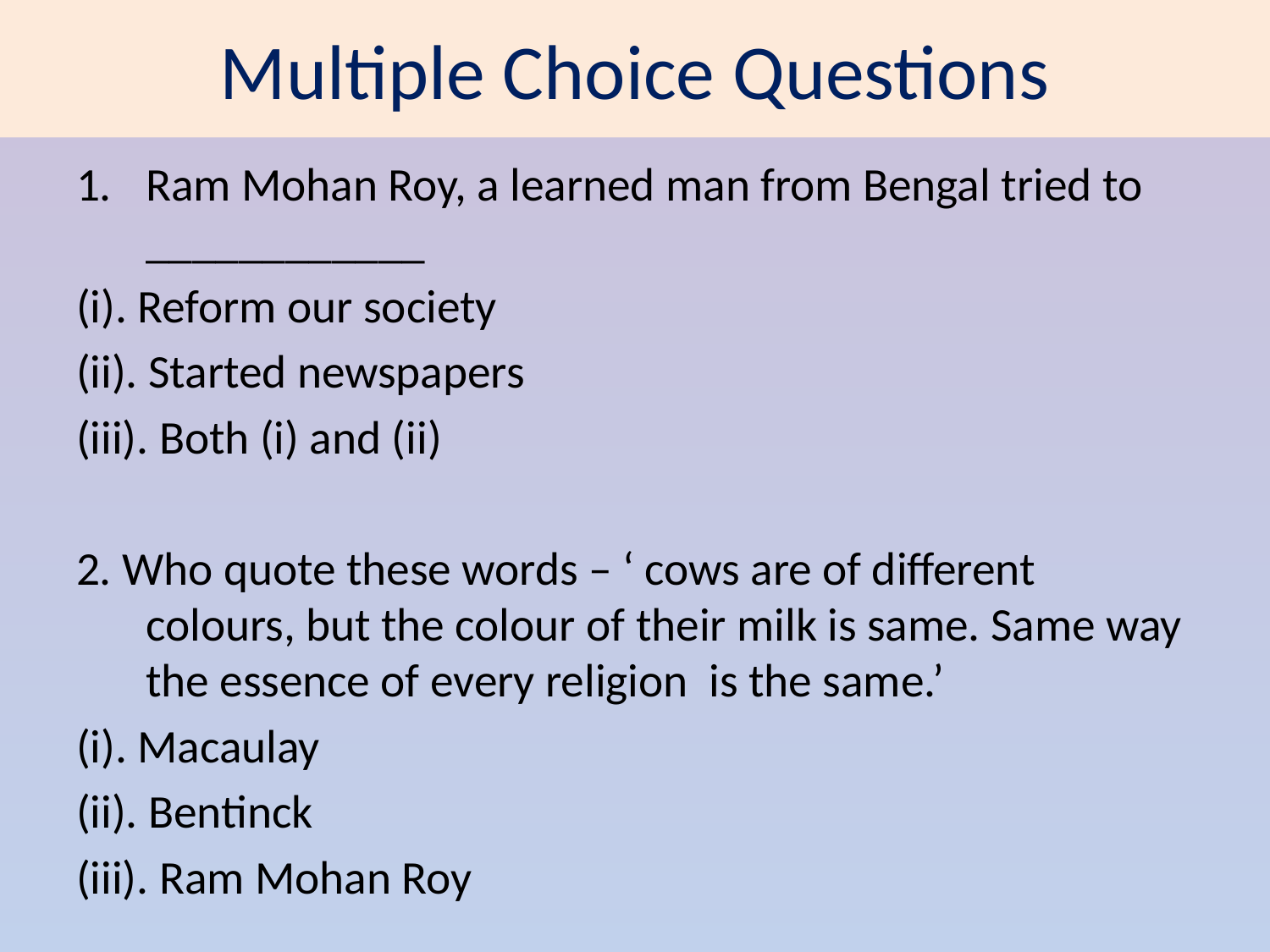

# Multiple Choice Questions
Ram Mohan Roy, a learned man from Bengal tried to ____________
(i). Reform our society
(ii). Started newspapers
(iii). Both (i) and (ii)

2. Who quote these words – ‘ cows are of different colours, but the colour of their milk is same. Same way the essence of every religion  is the same.’
(i). Macaulay
(ii). Bentinck
(iii). Ram Mohan Roy